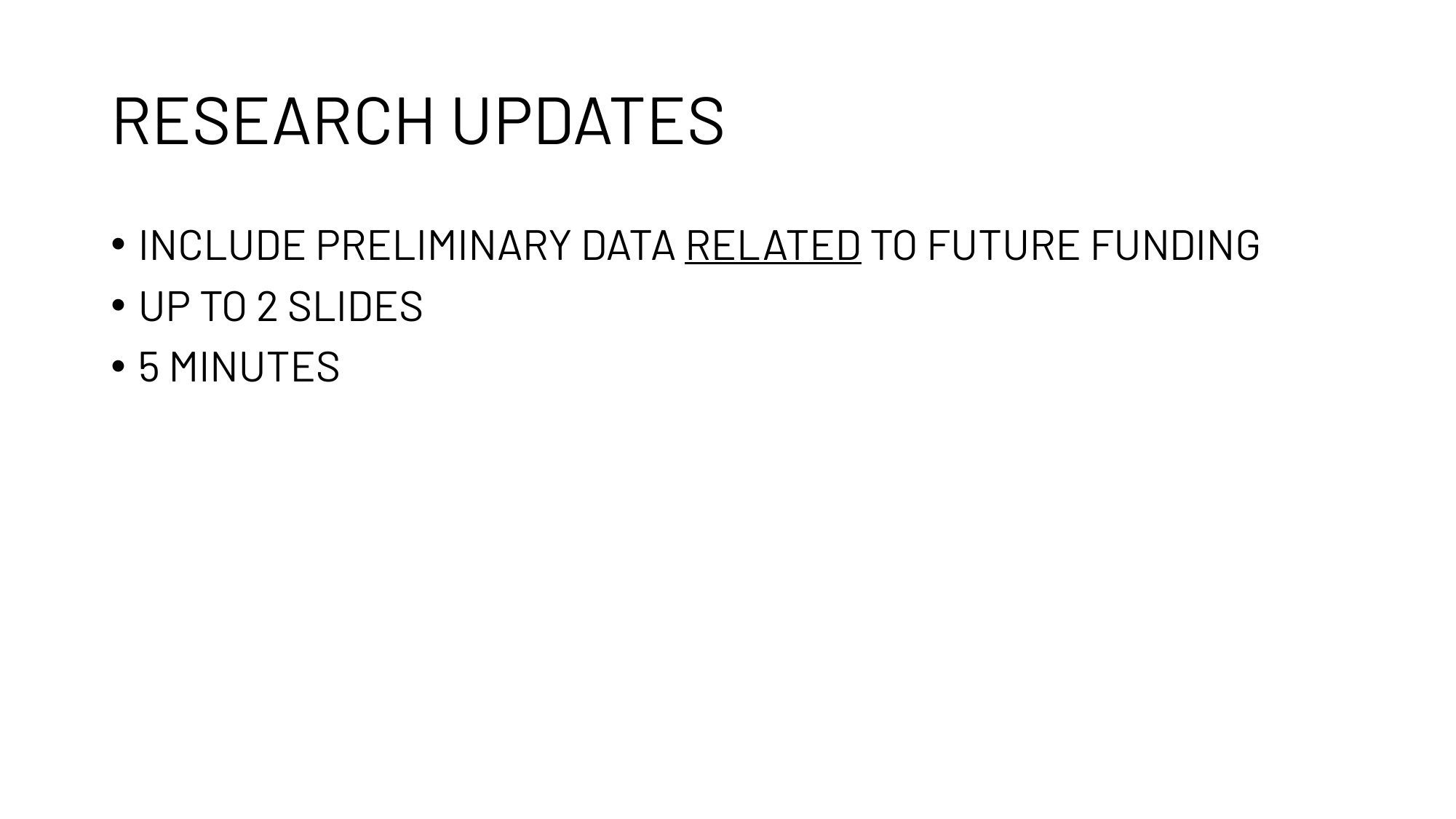

# RESEARCH UPDATES
INCLUDE PRELIMINARY DATA RELATED TO FUTURE FUNDING
UP TO 2 SLIDES
5 MINUTES